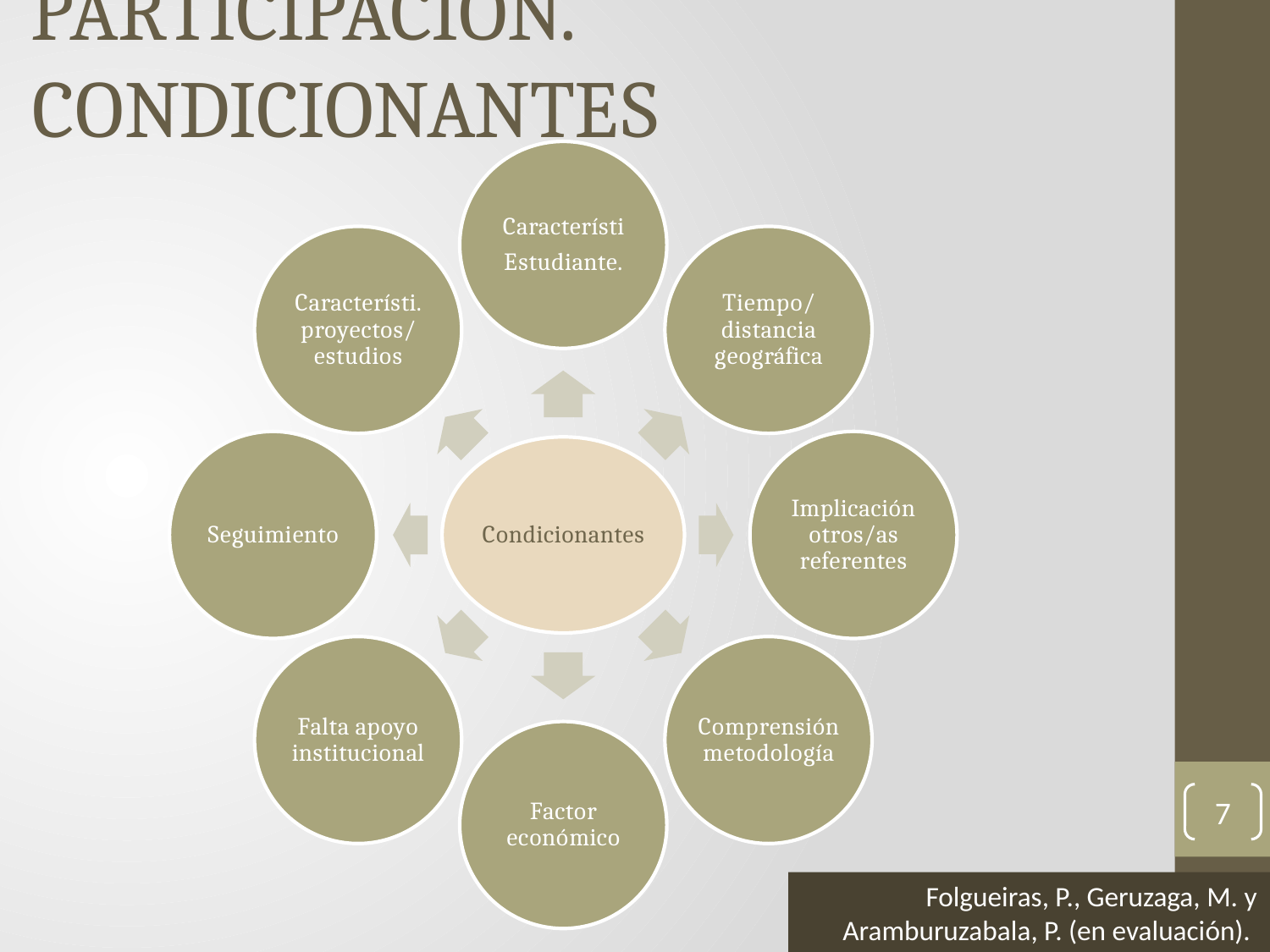

# Participación. Condicionantes
Condicionantes

Característi
Estudiante.

Tiempo/ distancia geográfica

Implicación otros/as referentes

Comprensión metodología

Factor económico

Falta apoyo institucional

Seguimiento

Característi. proyectos/ estudios
7
Folgueiras, P., Geruzaga, M. y Aramburuzabala, P. (en evaluación).